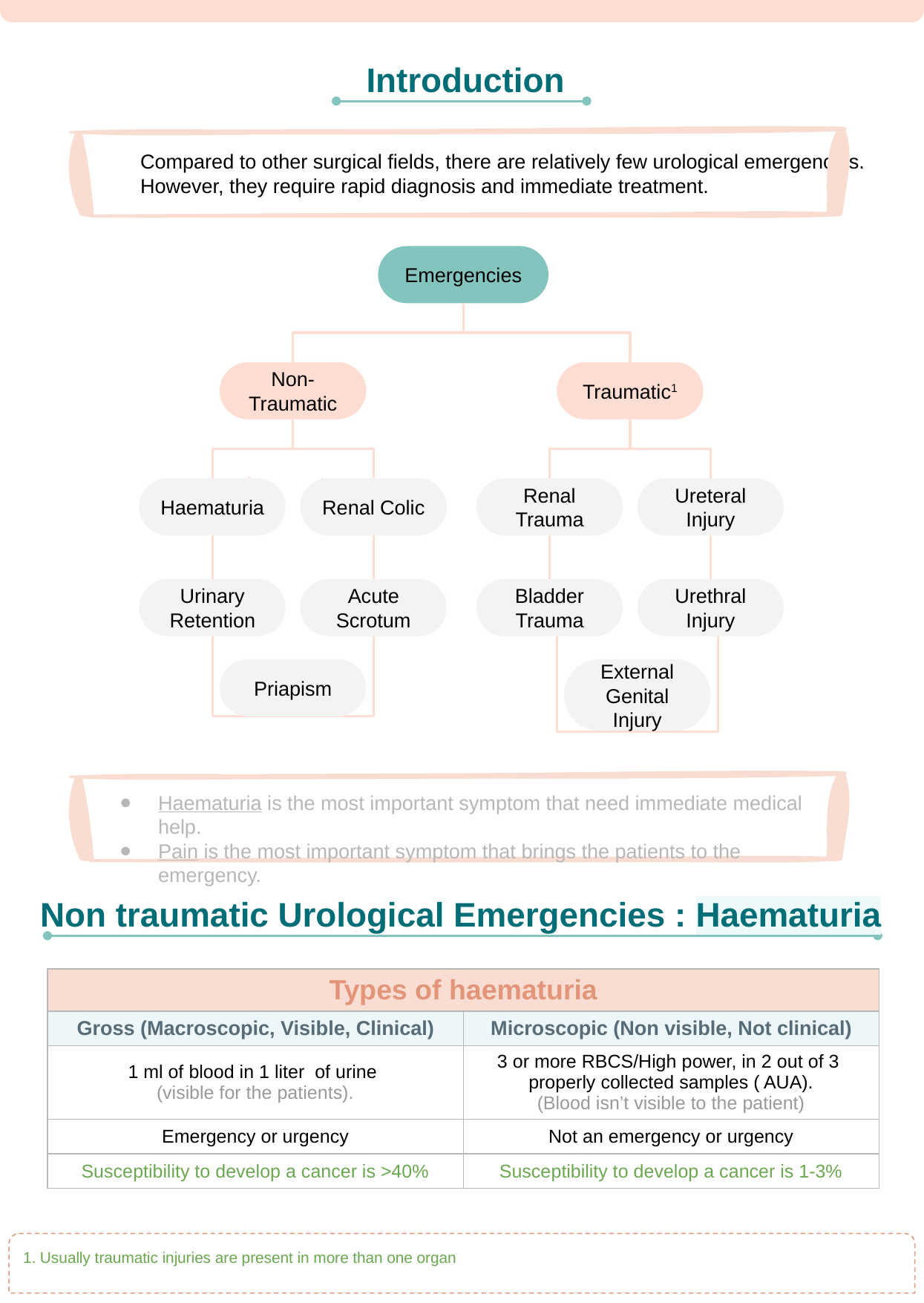

Introduction

Compared to other surgical fields, there are relatively few urological emergencies. However, they require rapid diagnosis and immediate treatment.

Emergencies
Non- Traumatic
Traumatic1
Haematuria
Renal Colic
Renal Trauma
Ureteral Injury
Urinary Retention
Acute Scrotum
Bladder Trauma
Urethral Injury
Priapism
External Genital Injury

Haematuria is the most important symptom that need immediate medical help.
Pain is the most important symptom that brings the patients to the emergency.

Non traumatic Urological Emergencies : Haematuria
| Types of haematuria |  |
| --- | --- |
| Gross (Macroscopic, Visible, Clinical) | Microscopic (Non visible, Not clinical) |
| 1 ml of blood in 1 liter of urine (visible for the patients). | 3 or more RBCS/High power, in 2 out of 3 properly collected samples ( AUA). (Blood isn’t visible to the patient) |
| Emergency or urgency | Not an emergency or urgency |
| Susceptibility to develop a cancer is >40% | Susceptibility to develop a cancer is 1-3% |
1. Usually traumatic injuries are present in more than one organ